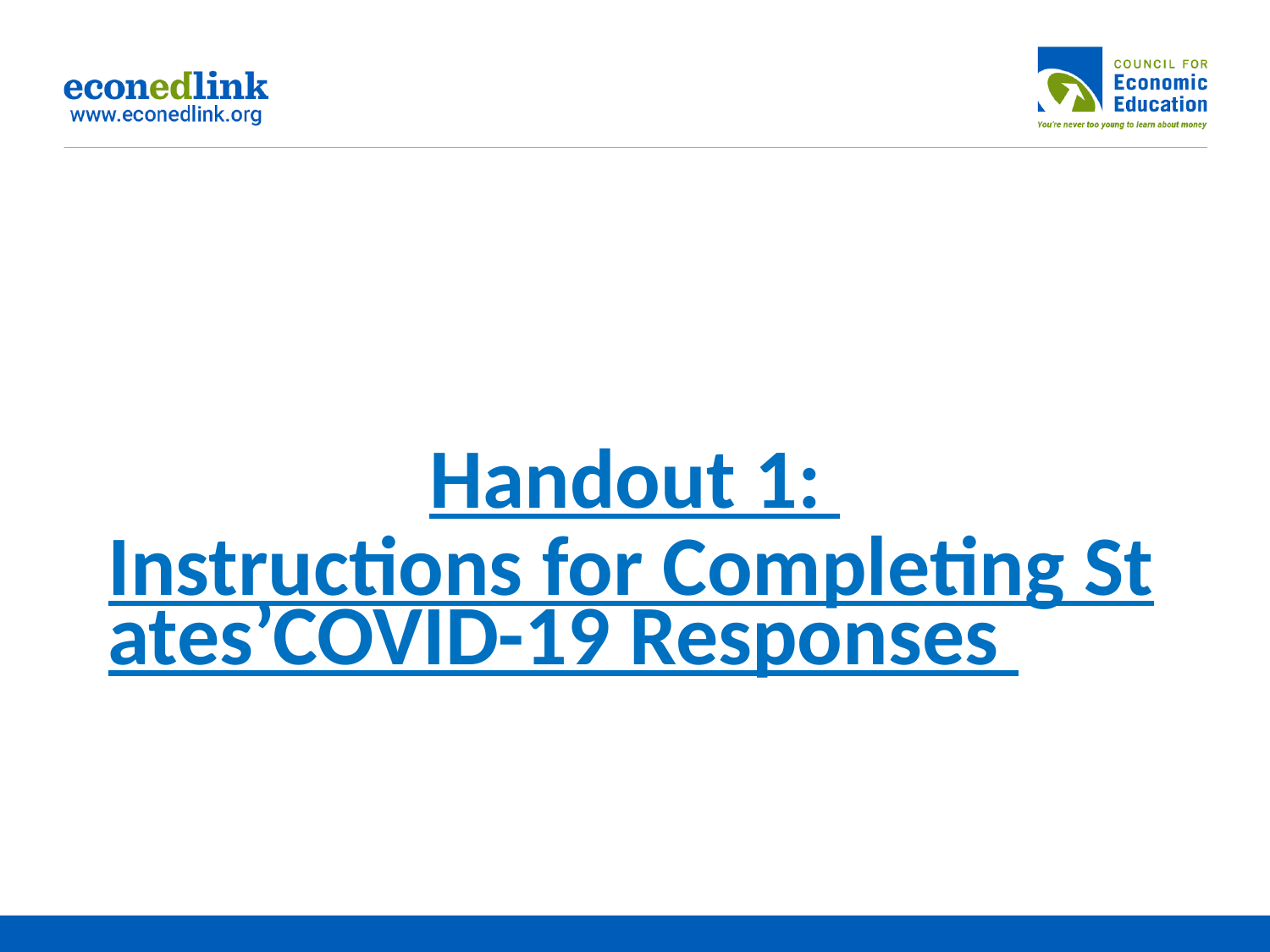

# Handout 1: Instructions for Completing States’COVID-19 Responses